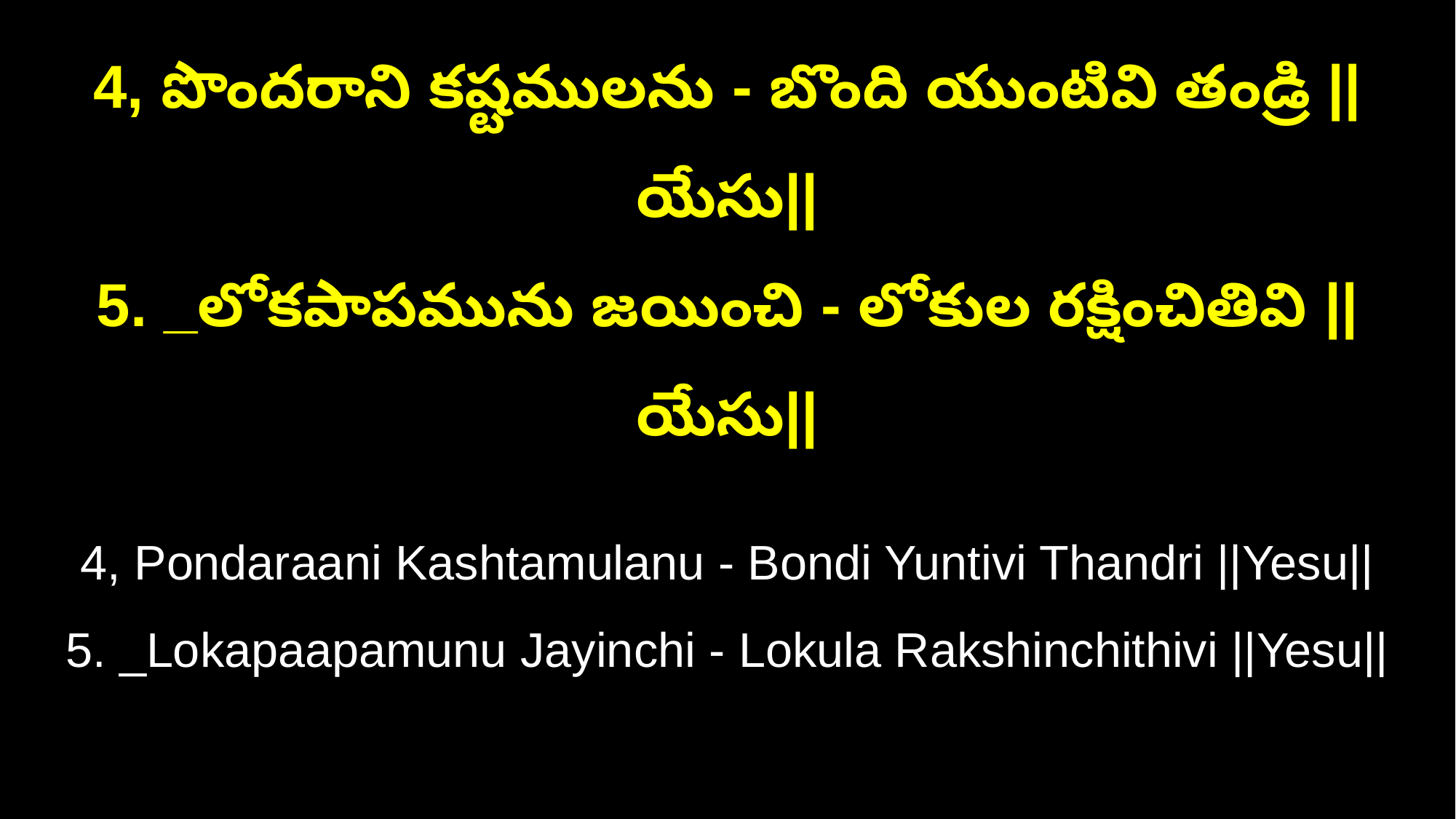

4, పొందరాని కష్టములను - బొంది యుంటివి తండ్రి ||యేసు||
5. _లోకపాపమును జయించి - లోకుల రక్షించితివి ||యేసు||
4, Pondaraani Kashtamulanu - Bondi Yuntivi Thandri ||Yesu||
5. _Lokapaapamunu Jayinchi - Lokula Rakshinchithivi ||Yesu||